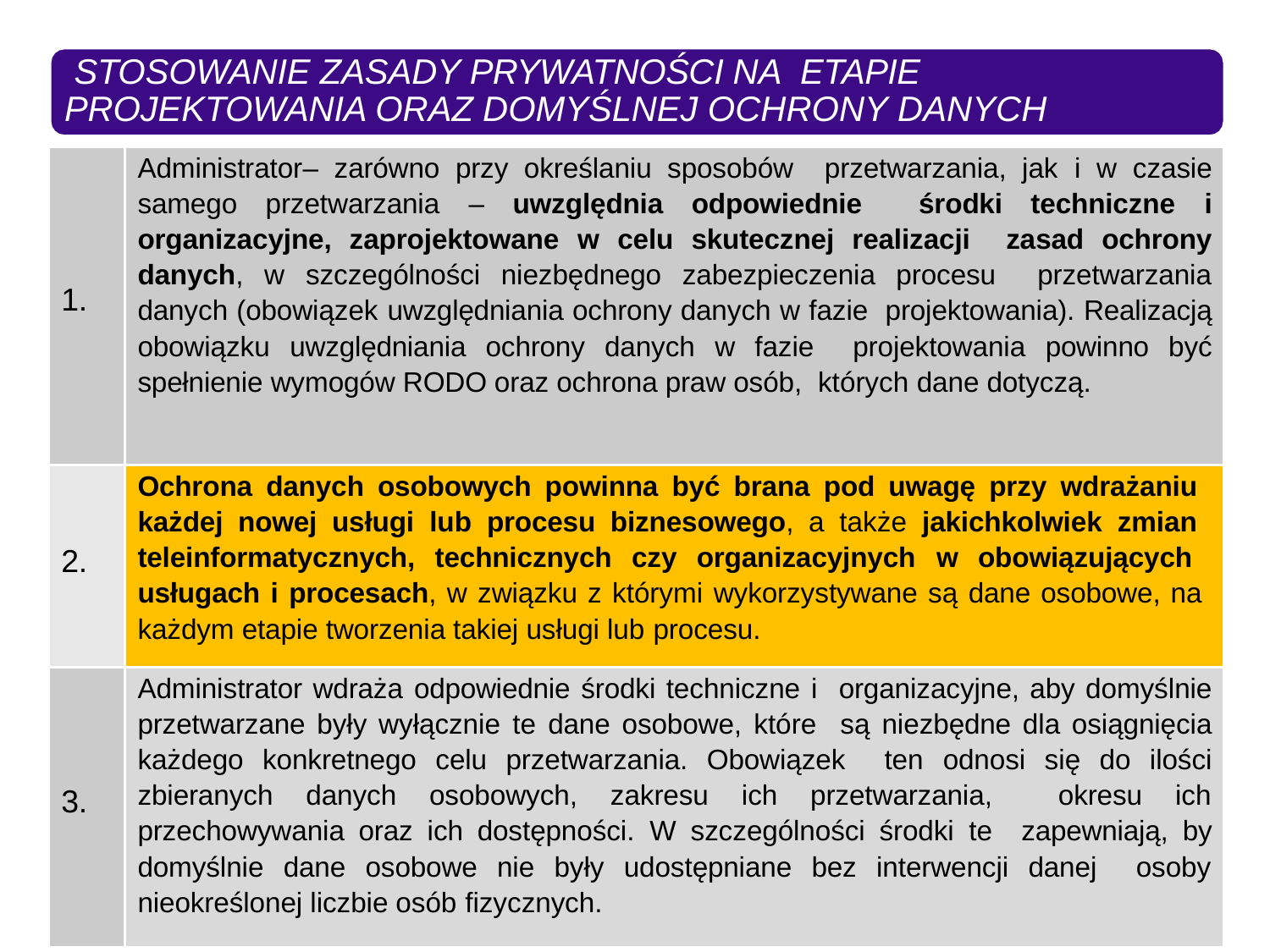

# STOSOWANIE ZASADY PRYWATNOŚCI NA  ETAPIE PROJEKTOWANIA ORAZ DOMYŚLNEJ OCHRONY DANYCH

| 1. | Administrator– zarówno przy określaniu sposobów przetwarzania, jak i w czasie samego przetwarzania – uwzględnia odpowiednie środki techniczne i organizacyjne, zaprojektowane w celu skutecznej realizacji zasad ochrony danych, w szczególności niezbędnego zabezpieczenia procesu przetwarzania danych (obowiązek uwzględniania ochrony danych w fazie projektowania). Realizacją obowiązku uwzględniania ochrony danych w fazie projektowania powinno być spełnienie wymogów RODO oraz ochrona praw osób, których dane dotyczą. |
| --- | --- |
| 2. | Ochrona danych osobowych powinna być brana pod uwagę przy wdrażaniu każdej nowej usługi lub procesu biznesowego, a także jakichkolwiek zmian teleinformatycznych, technicznych czy organizacyjnych w obowiązujących usługach i procesach, w związku z którymi wykorzystywane są dane osobowe, na każdym etapie tworzenia takiej usługi lub procesu. |
| 3. | Administrator wdraża odpowiednie środki techniczne i organizacyjne, aby domyślnie przetwarzane były wyłącznie te dane osobowe, które są niezbędne dla osiągnięcia każdego konkretnego celu przetwarzania. Obowiązek ten odnosi się do ilości zbieranych danych osobowych, zakresu ich przetwarzania, okresu ich przechowywania oraz ich dostępności. W szczególności środki te zapewniają, by domyślnie dane osobowe nie były udostępniane bez interwencji danej osoby nieokreślonej liczbie osób fizycznych. |